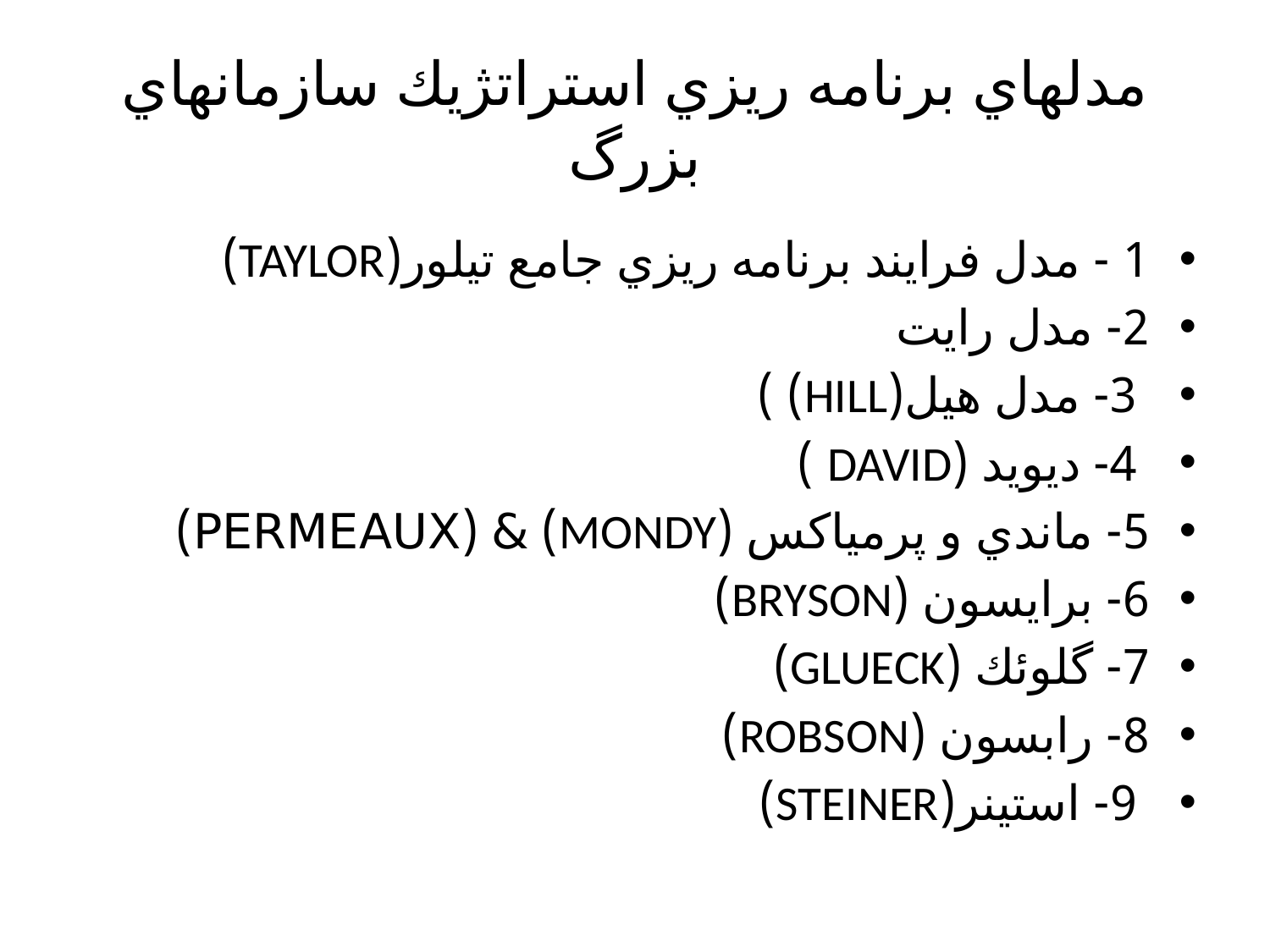

# مدلهاي برنامه ريزي استراتژيك سازمانهاي بزرگ
1 - مدل فرايند برنامه ريزي جامع تیلور(TAYLOR)
2- مدل رايت
 3- مدل هيل(HILL) )
 4- ديويد (DAVID )
5- ماندي و پرمياكس (MONDY) & (PERMEAUX)
6- برايسون (BRYSON)
7- گلوئك (GLUECK)
8- رابسون (ROBSON)
 9- استينر(STEINER)